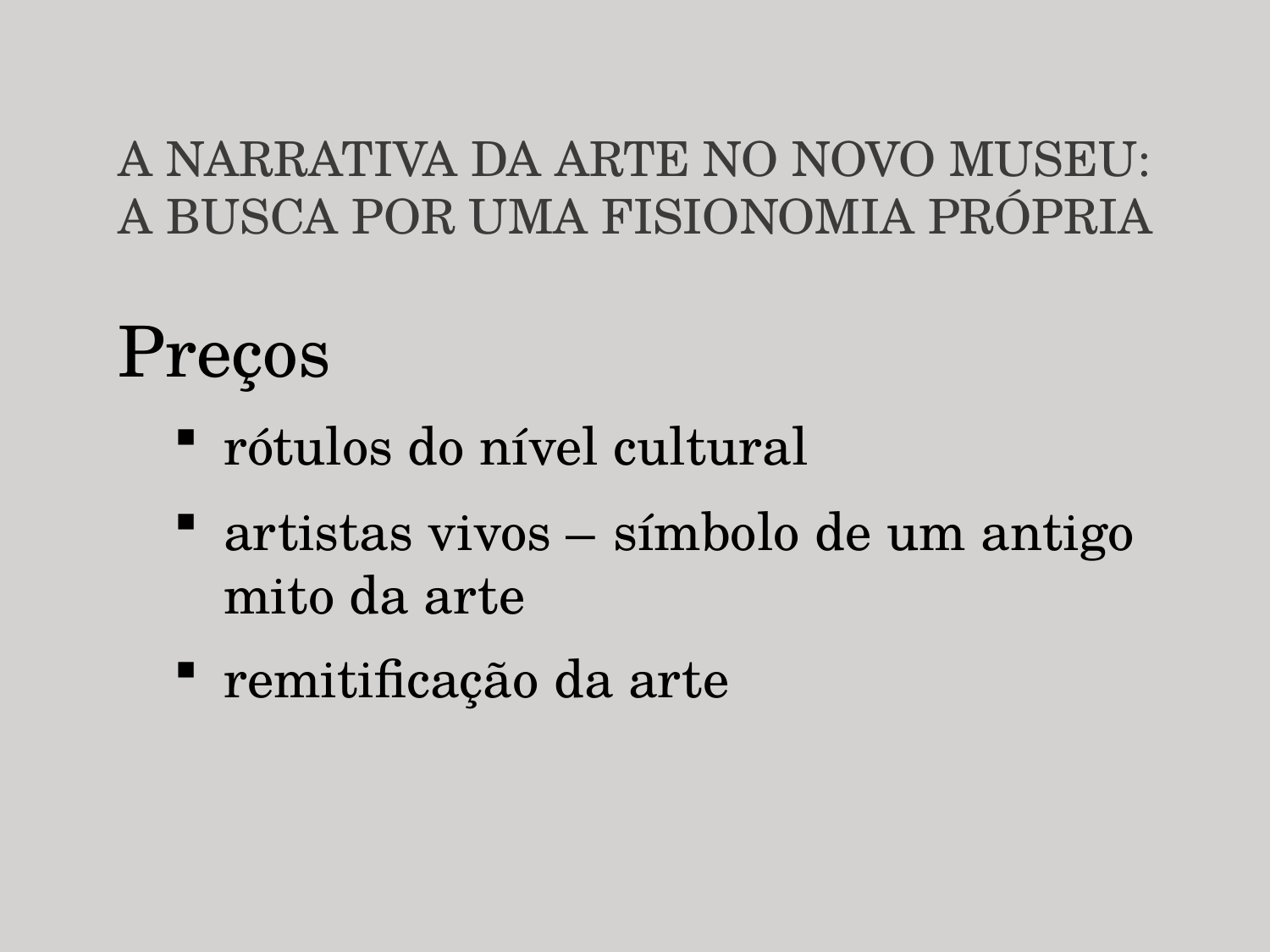

# A NARRATIVA DA ARTE NO NOVO MUSEU: A BUSCA POR UMA FISIONOMIA PRÓPRIA
Preços
rótulos do nível cultural
artistas vivos – símbolo de um antigo mito da arte
remitificação da arte